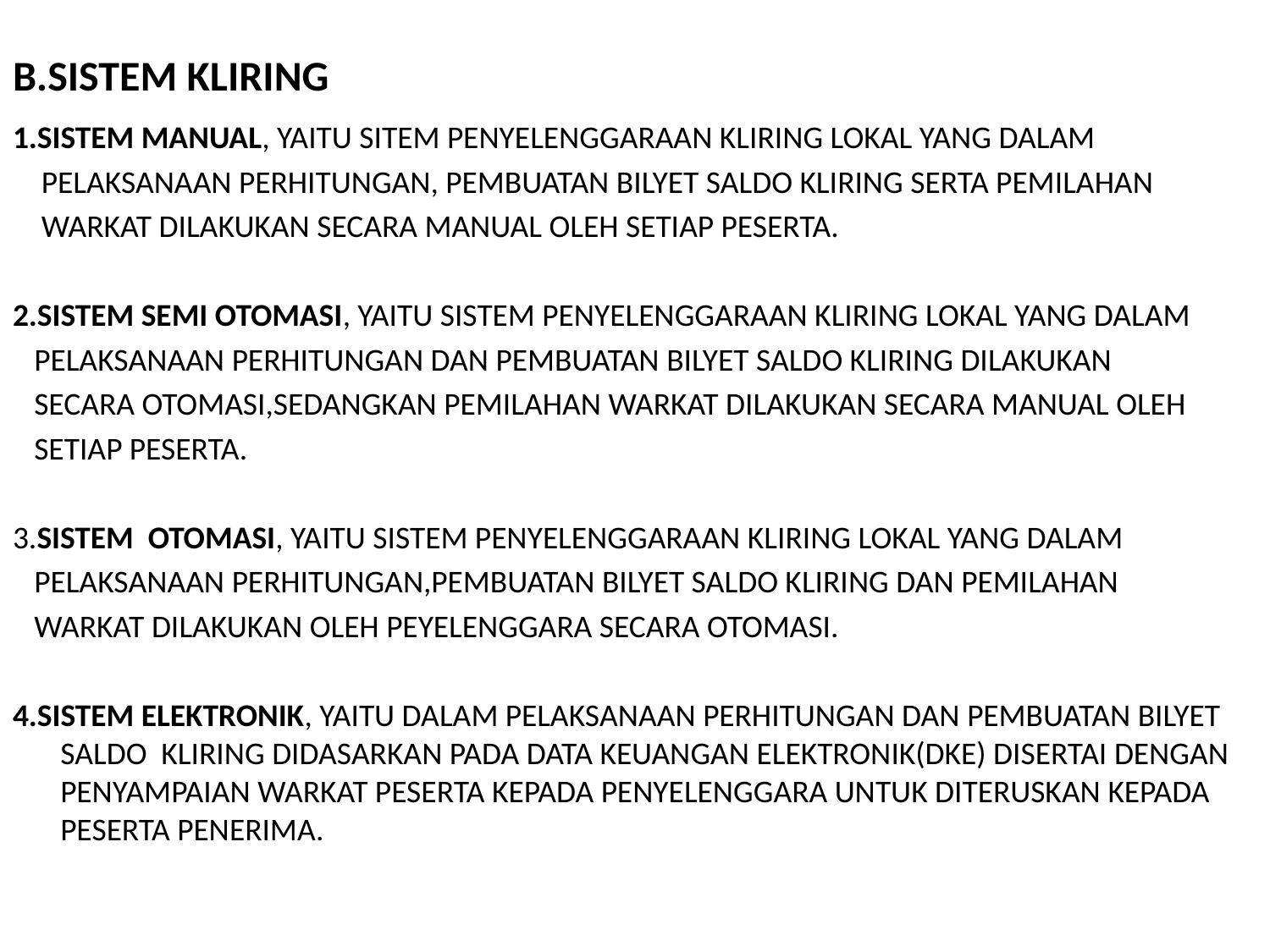

# B.SISTEM KLIRING
1.SISTEM MANUAL, YAITU SITEM PENYELENGGARAAN KLIRING LOKAL YANG DALAM
    PELAKSANAAN PERHITUNGAN, PEMBUATAN BILYET SALDO KLIRING SERTA PEMILAHAN
    WARKAT DILAKUKAN SECARA MANUAL OLEH SETIAP PESERTA.

2.SISTEM SEMI OTOMASI, YAITU SISTEM PENYELENGGARAAN KLIRING LOKAL YANG DALAM
   PELAKSANAAN PERHITUNGAN DAN PEMBUATAN BILYET SALDO KLIRING DILAKUKAN
   SECARA OTOMASI,SEDANGKAN PEMILAHAN WARKAT DILAKUKAN SECARA MANUAL OLEH
   SETIAP PESERTA.

3.SISTEM  OTOMASI, YAITU SISTEM PENYELENGGARAAN KLIRING LOKAL YANG DALAM
   PELAKSANAAN PERHITUNGAN,PEMBUATAN BILYET SALDO KLIRING DAN PEMILAHAN
   WARKAT DILAKUKAN OLEH PEYELENGGARA SECARA OTOMASI.

4.SISTEM ELEKTRONIK, YAITU DALAM PELAKSANAAN PERHITUNGAN DAN PEMBUATAN BILYET SALDO  KLIRING DIDASARKAN PADA DATA KEUANGAN ELEKTRONIK(DKE) DISERTAI DENGAN PENYAMPAIAN WARKAT PESERTA KEPADA PENYELENGGARA UNTUK DITERUSKAN KEPADA PESERTA PENERIMA.